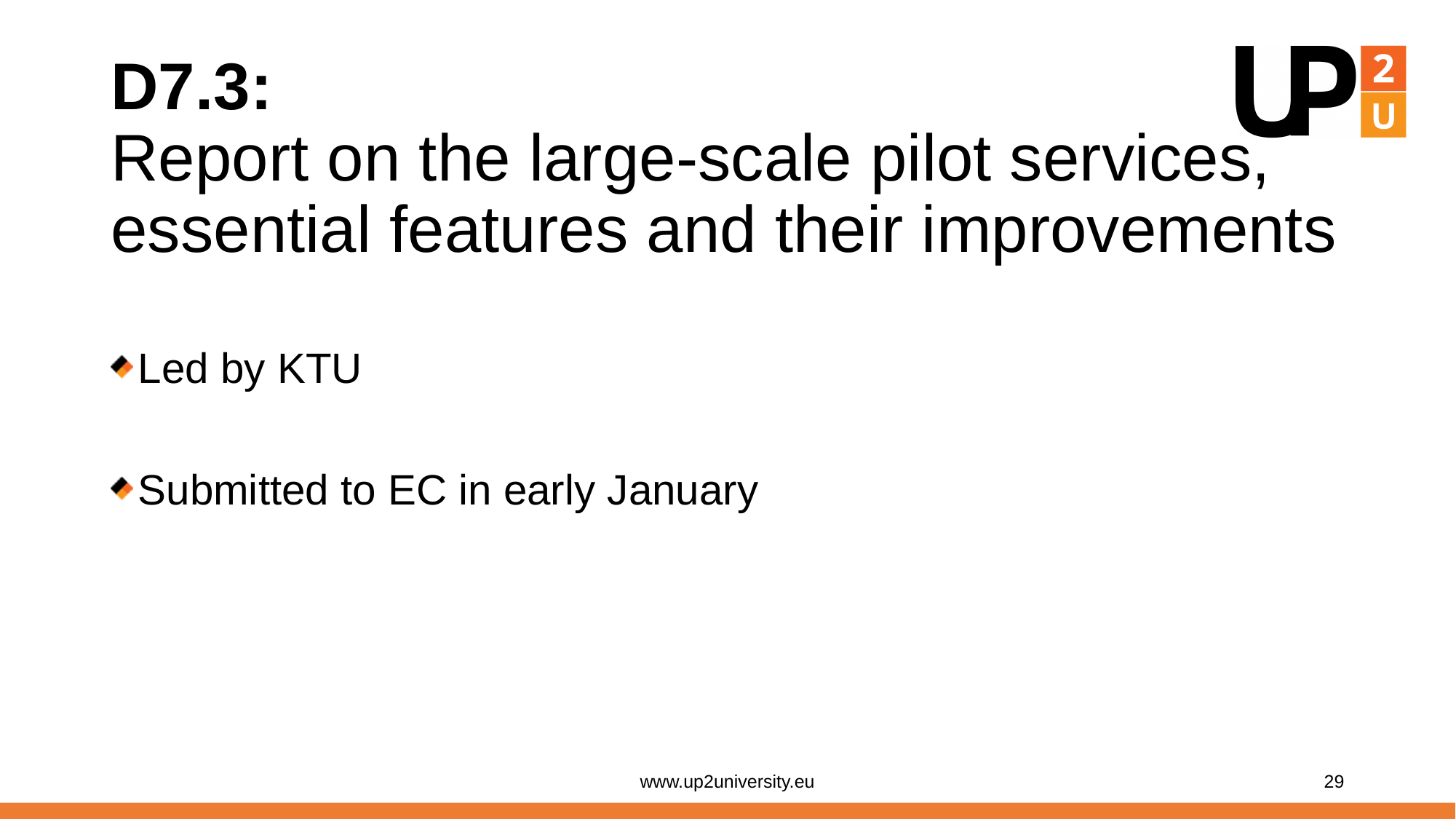

# D7.3: Report on the large-scale pilot services, essential features and their improvements

Led by KTU

Submitted to EC in early January
www.up2university.eu
29